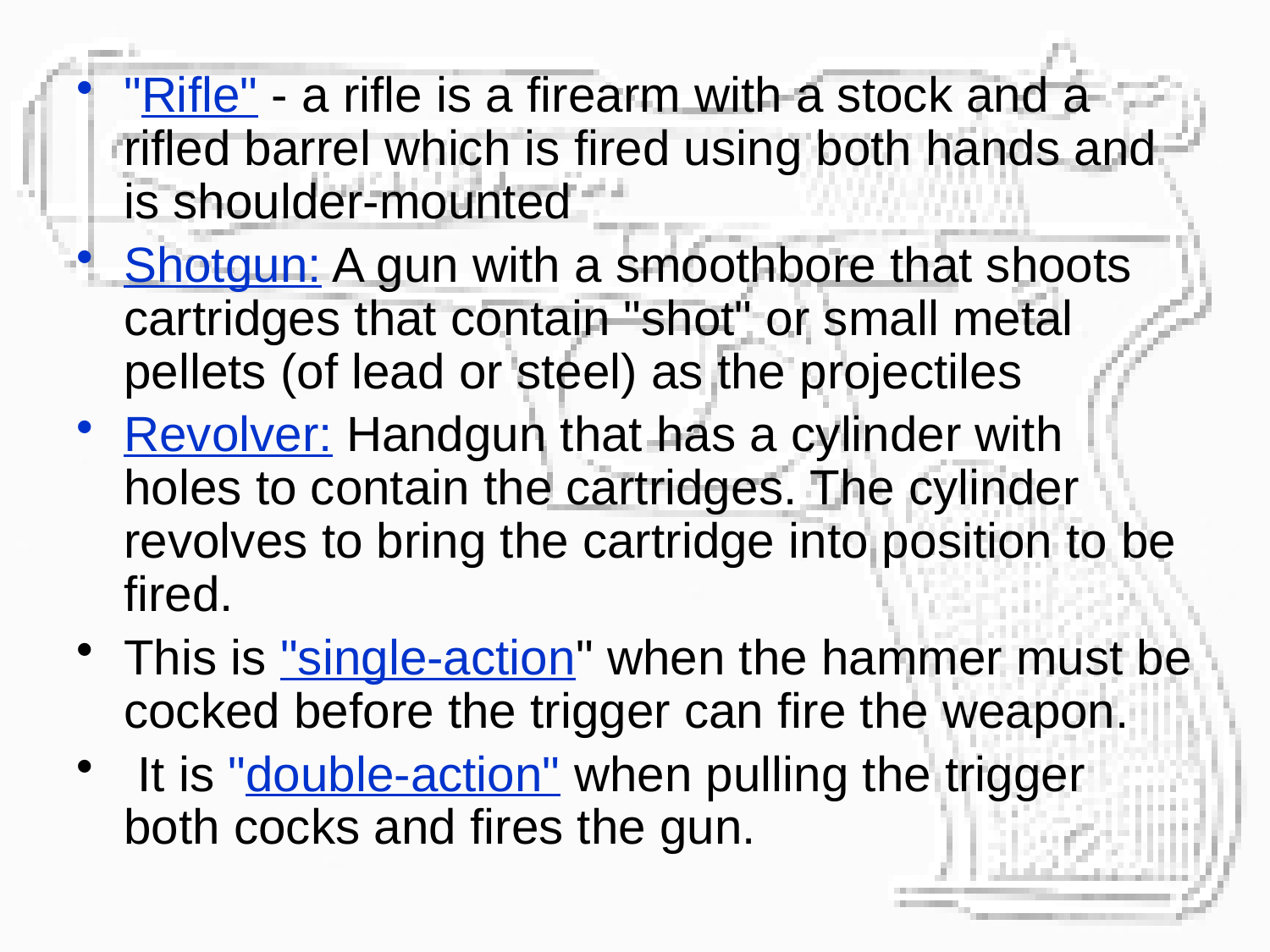

"Rifle" - a rifle is a firearm with a stock and a rifled barrel which is fired using both hands and is shoulder-mounted
Shotgun: A gun with a smoothbore that shoots cartridges that contain "shot" or small metal pellets (of lead or steel) as the projectiles
Revolver: Handgun that has a cylinder with holes to contain the cartridges. The cylinder revolves to bring the cartridge into position to be fired.
This is "single-action" when the hammer must be cocked before the trigger can fire the weapon.
 It is "double-action" when pulling the trigger both cocks and fires the gun.